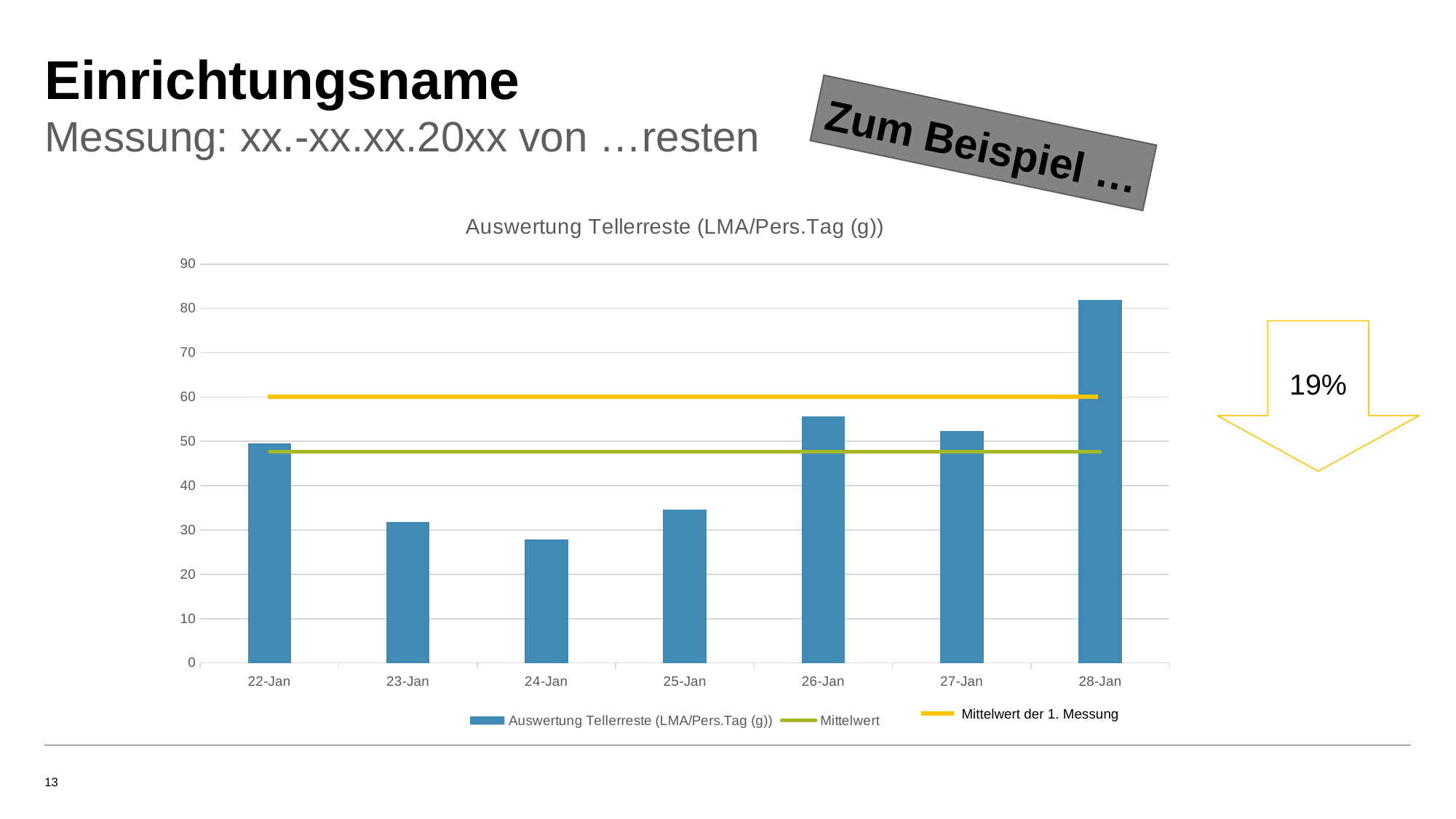

# Einrichtungsname
Messung: xx.-xx.xx.20xx von …resten
Zum Beispiel …

### Chart: Auswertung Tellerreste (LMA/Pers.Tag (g))

| Category | Auswertung Tellerreste (LMA/Pers.Tag (g)) | Mittelwert |
|---|---|---|
| 45313 | 49.56896551724138 | 47.673584708743796 |
| 45314 | 31.779661016949152 | 47.673584708743796 |
| 45315 | 27.894736842105264 | 47.673584708743796 |
| 45316 | 34.58771929824562 | 47.673584708743796 |
| 45317 | 55.623931623931625 | 47.673584708743796 |
| 45318 | 52.27777777777778 | 47.673584708743796 |
| 45319 | 81.98230088495575 | 47.673584708743796 |
19%
Mittelwert der 1. Messung